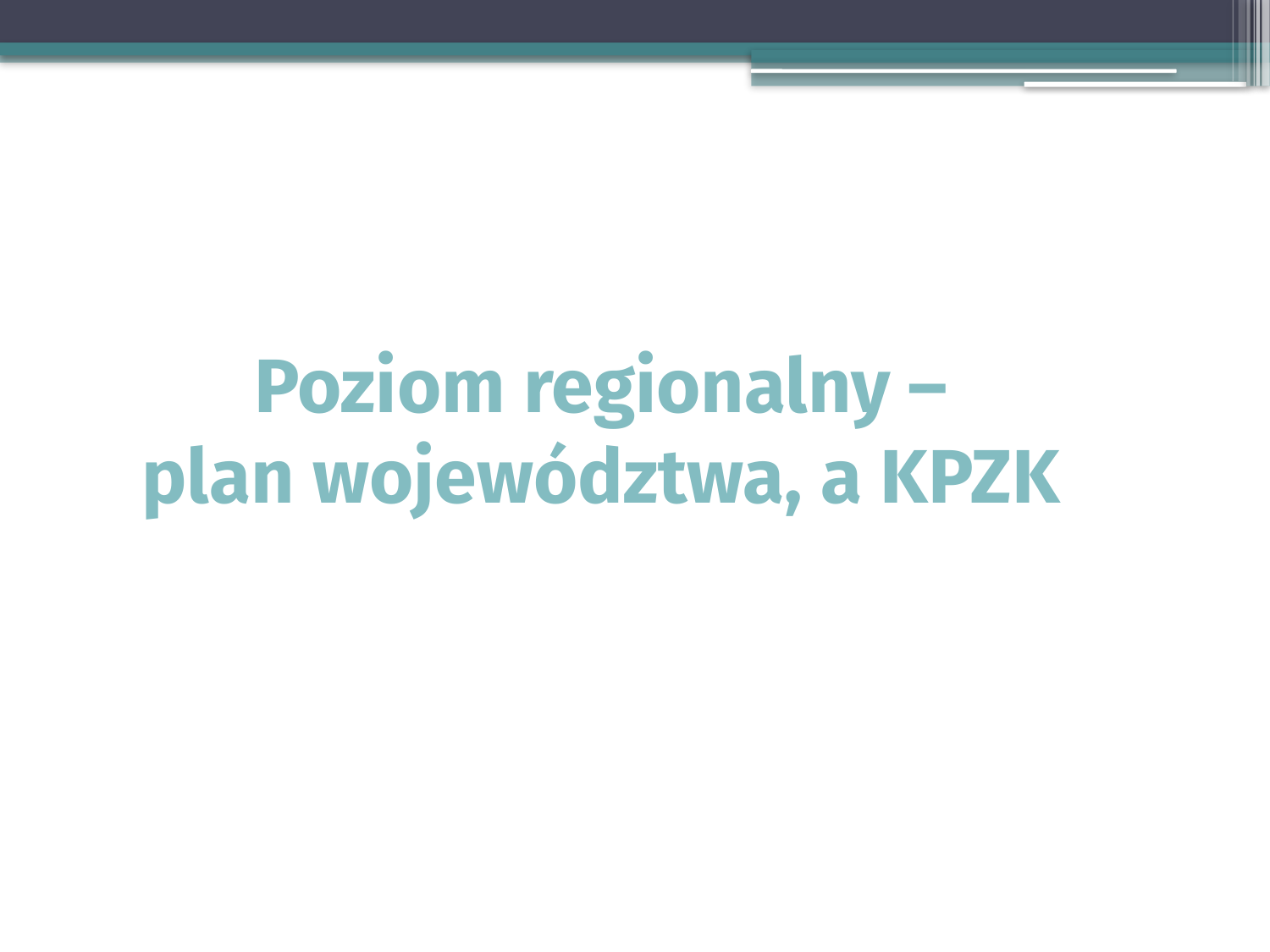

# Poziom regionalny – plan województwa, a KPZK